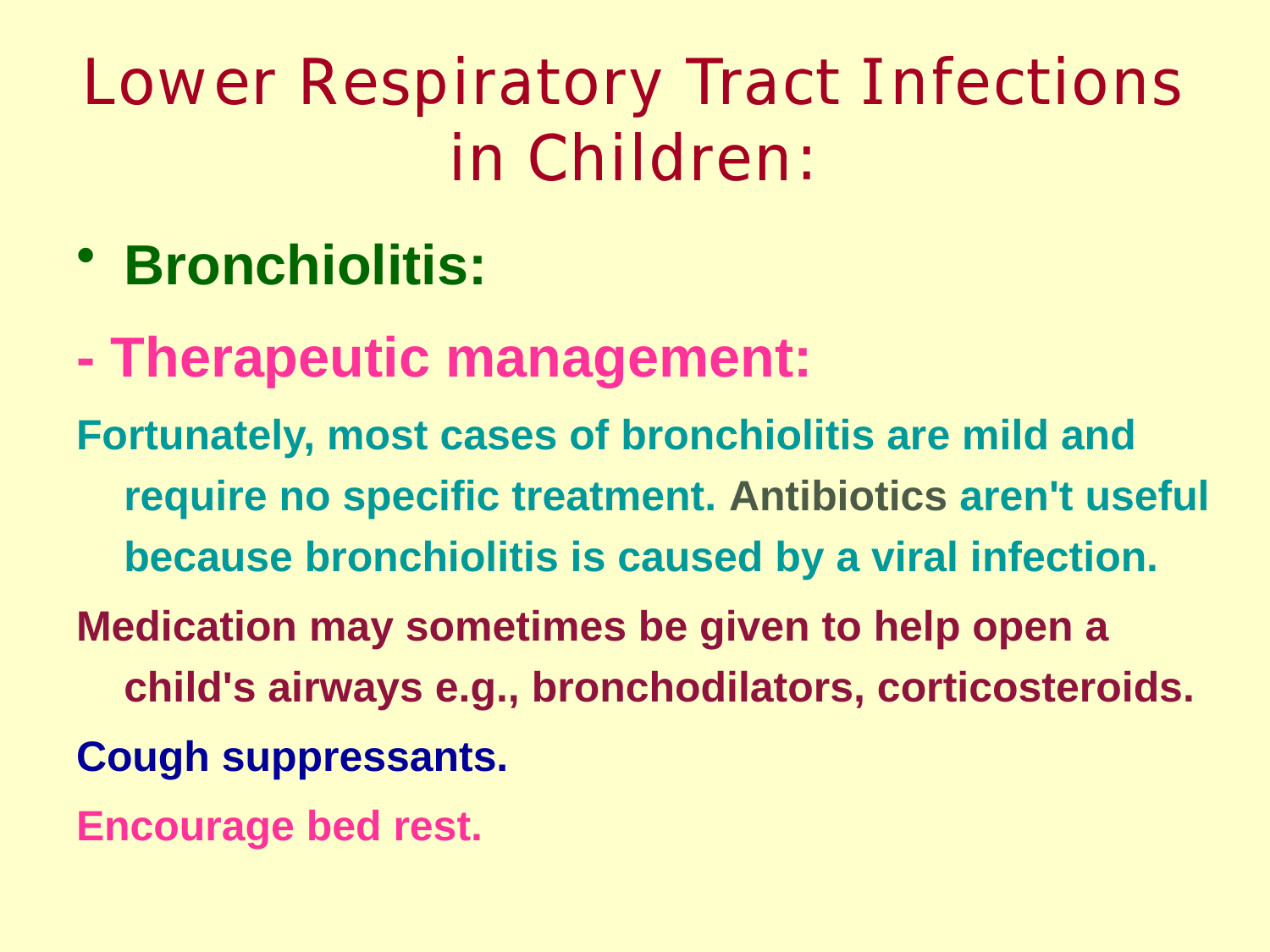

# Lower Respiratory Tract Infections in Children:
Bronchiolitis:
- Therapeutic management:
Fortunately, most cases of bronchiolitis are mild and require no specific treatment. Antibiotics aren't useful because bronchiolitis is caused by a viral infection.
Medication may sometimes be given to help open a child's airways e.g., bronchodilators, corticosteroids.
Cough suppressants.
Encourage bed rest.